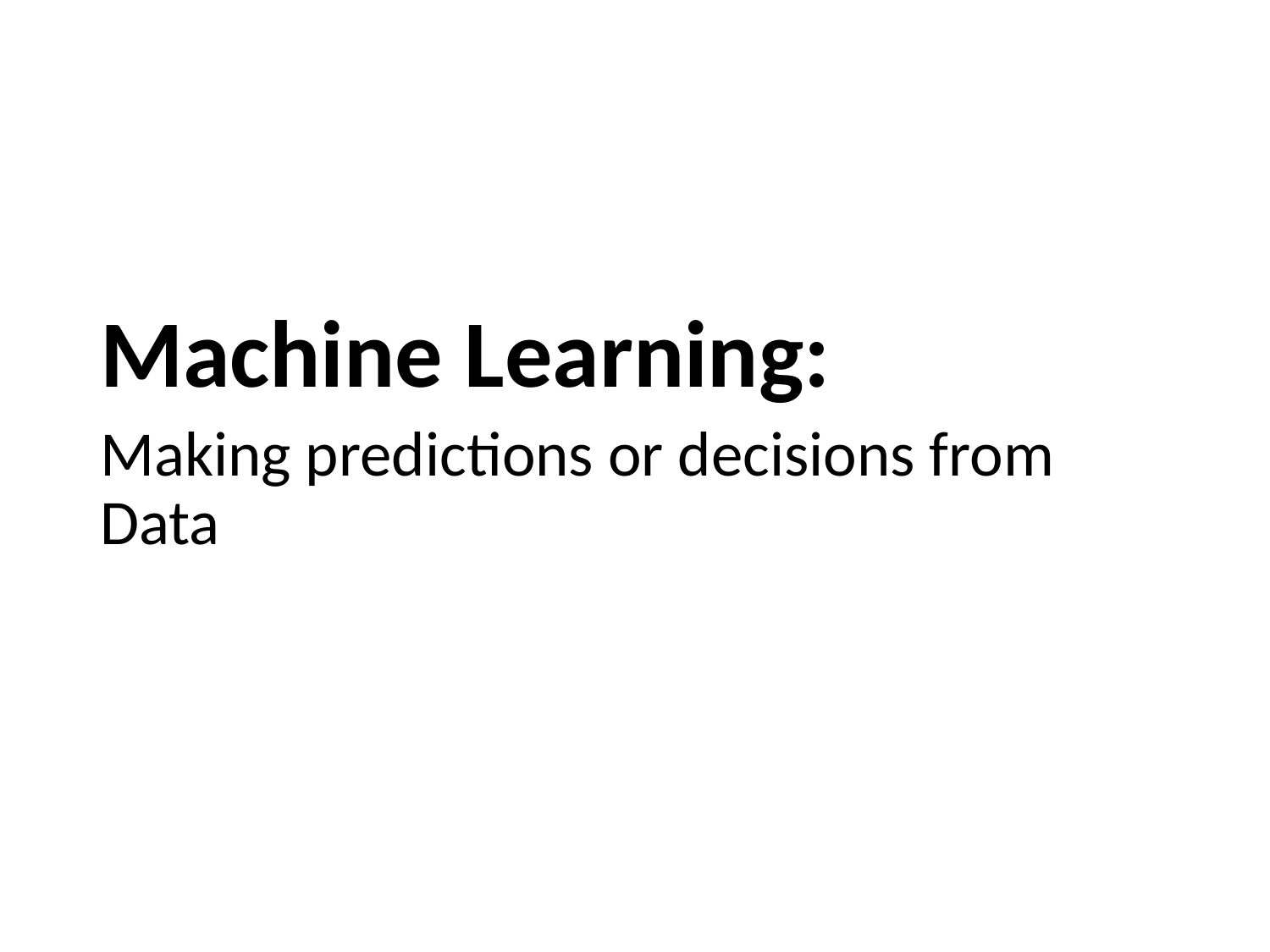

Machine Learning:
Making predictions or decisions from Data